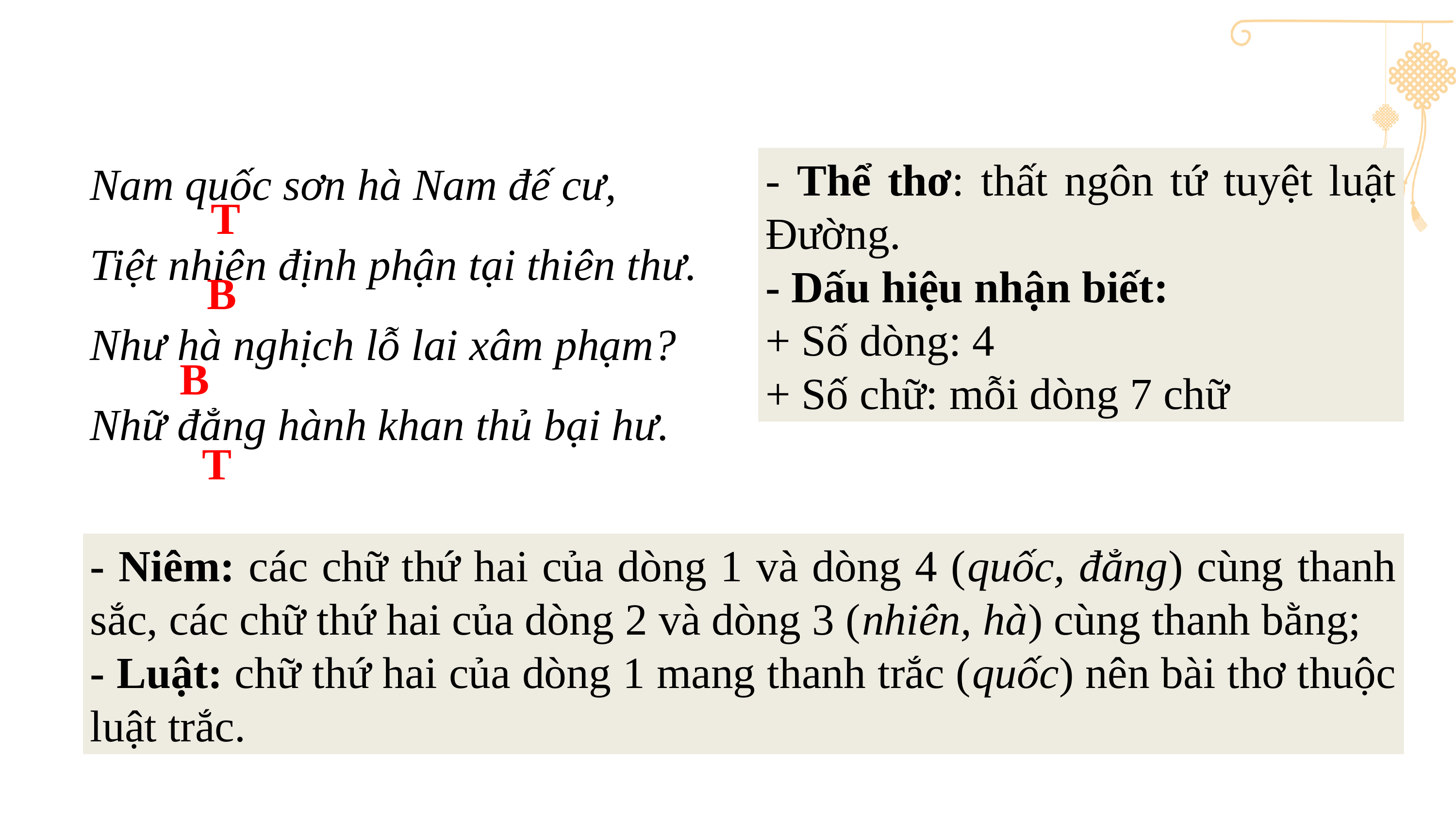

Nam quốc sơn hà Nam đế cư,
Tiệt nhiên định phận tại thiên thư.
Như hà nghịch lỗ lai xâm phạm?
Nhữ đẳng hành khan thủ bại hư.
- Thể thơ: thất ngôn tứ tuyệt luật Đường.
- Dấu hiệu nhận biết:
+ Số dòng: 4
+ Số chữ: mỗi dòng 7 chữ
T
B
B
T
- Niêm: các chữ thứ hai của dòng 1 và dòng 4 (quốc, đẳng) cùng thanh sắc, các chữ thứ hai của dòng 2 và dòng 3 (nhiên, hà) cùng thanh bằng;
- Luật: chữ thứ hai của dòng 1 mang thanh trắc (quốc) nên bài thơ thuộc luật trắc.